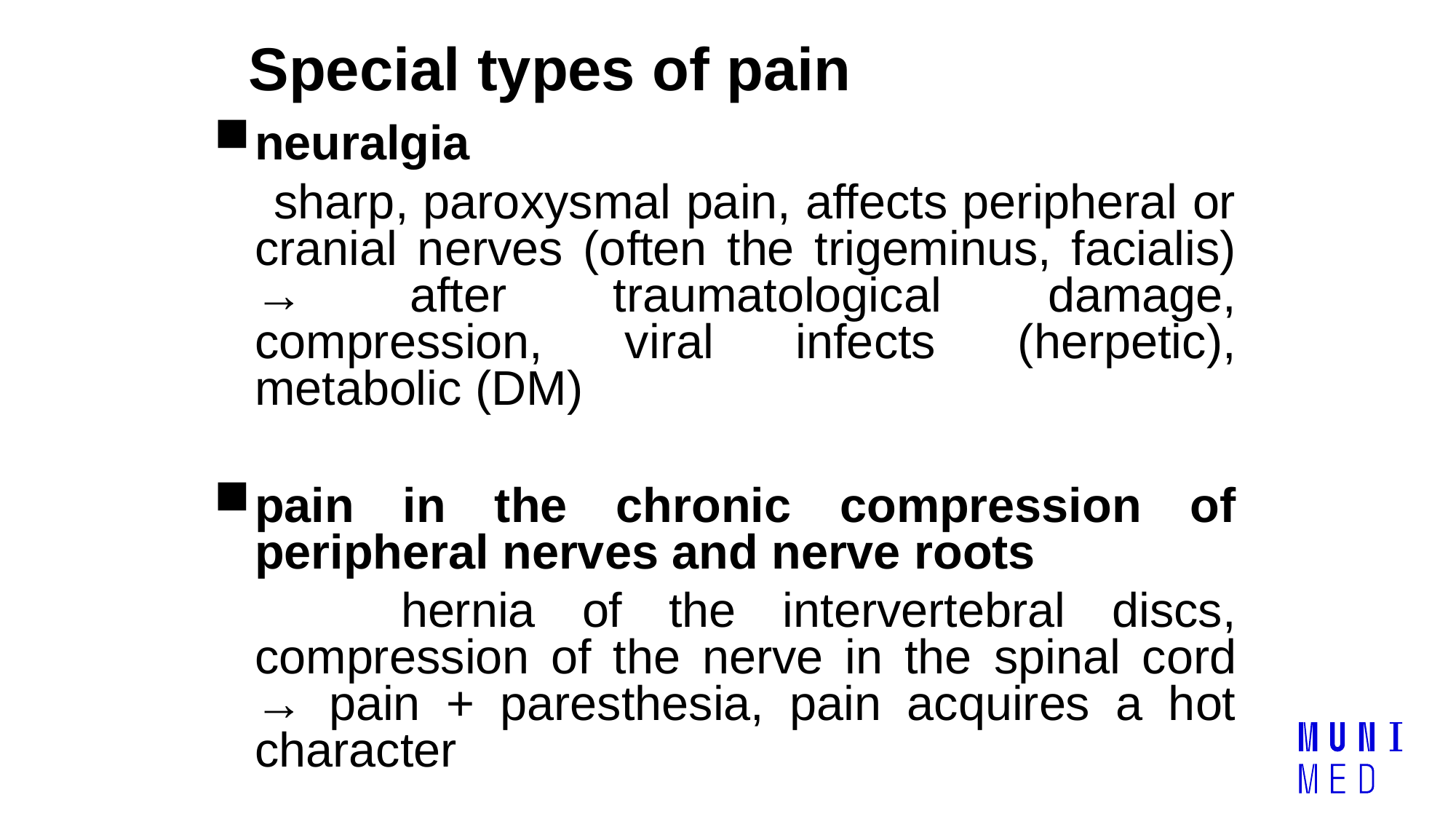

Special types of pain
neuralgia
    sharp, paroxysmal pain, affects peripheral or cranial nerves (often the trigeminus, facialis) → after traumatological damage, compression, viral infects (herpetic), metabolic (DM)

pain in the chronic compression of peripheral nerves and nerve roots
    hernia of the intervertebral discs, compression of the nerve in the spinal cord → pain + paresthesia, pain acquires a hot character